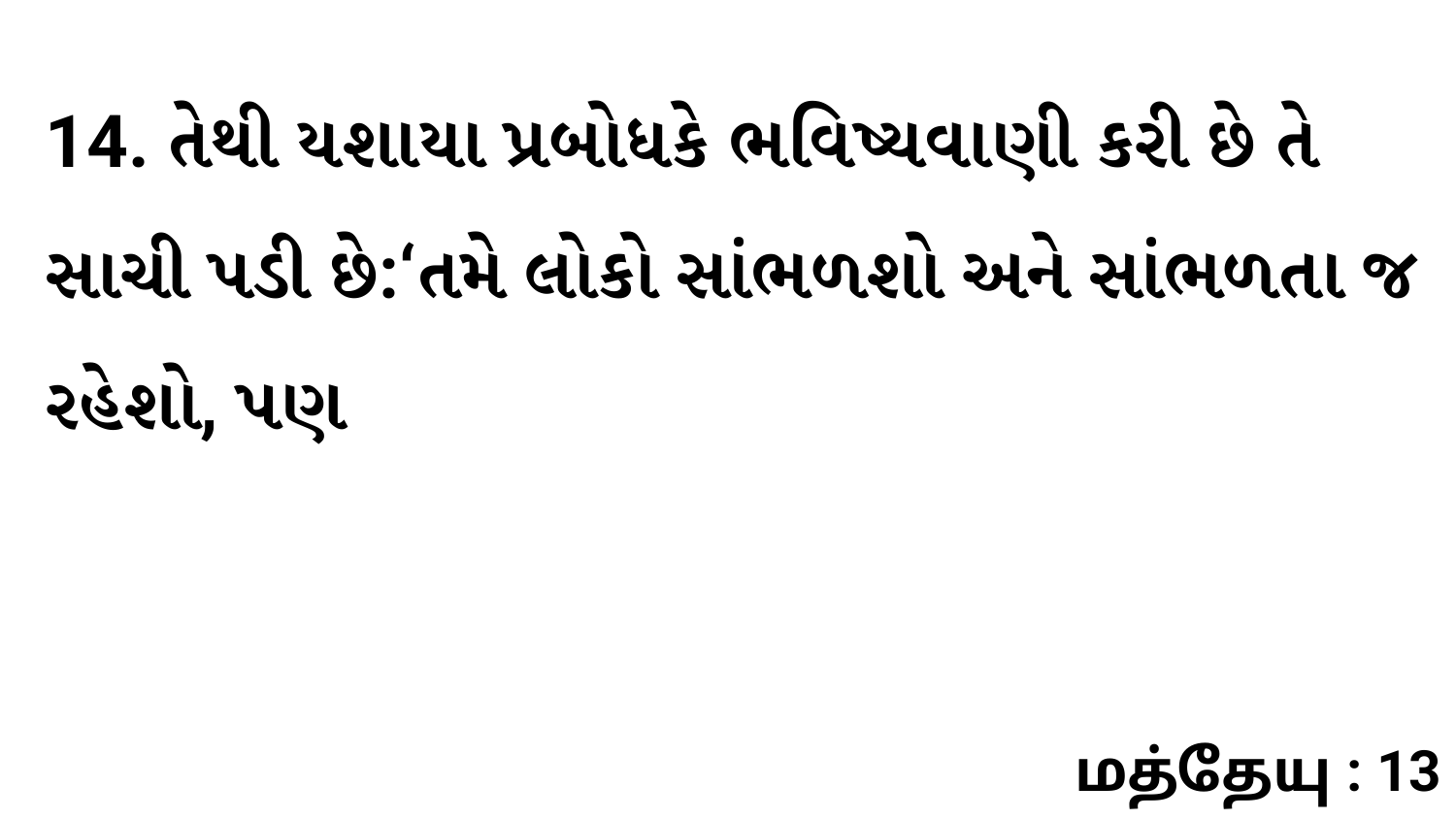

14. તેથી યશાયા પ્રબોધકે ભવિષ્યવાણી કરી છે તે સાચી પડી છે:‘તમે લોકો સાંભળશો અને સાંભળતા જ રહેશો, પણ
மத்தேயு : 13